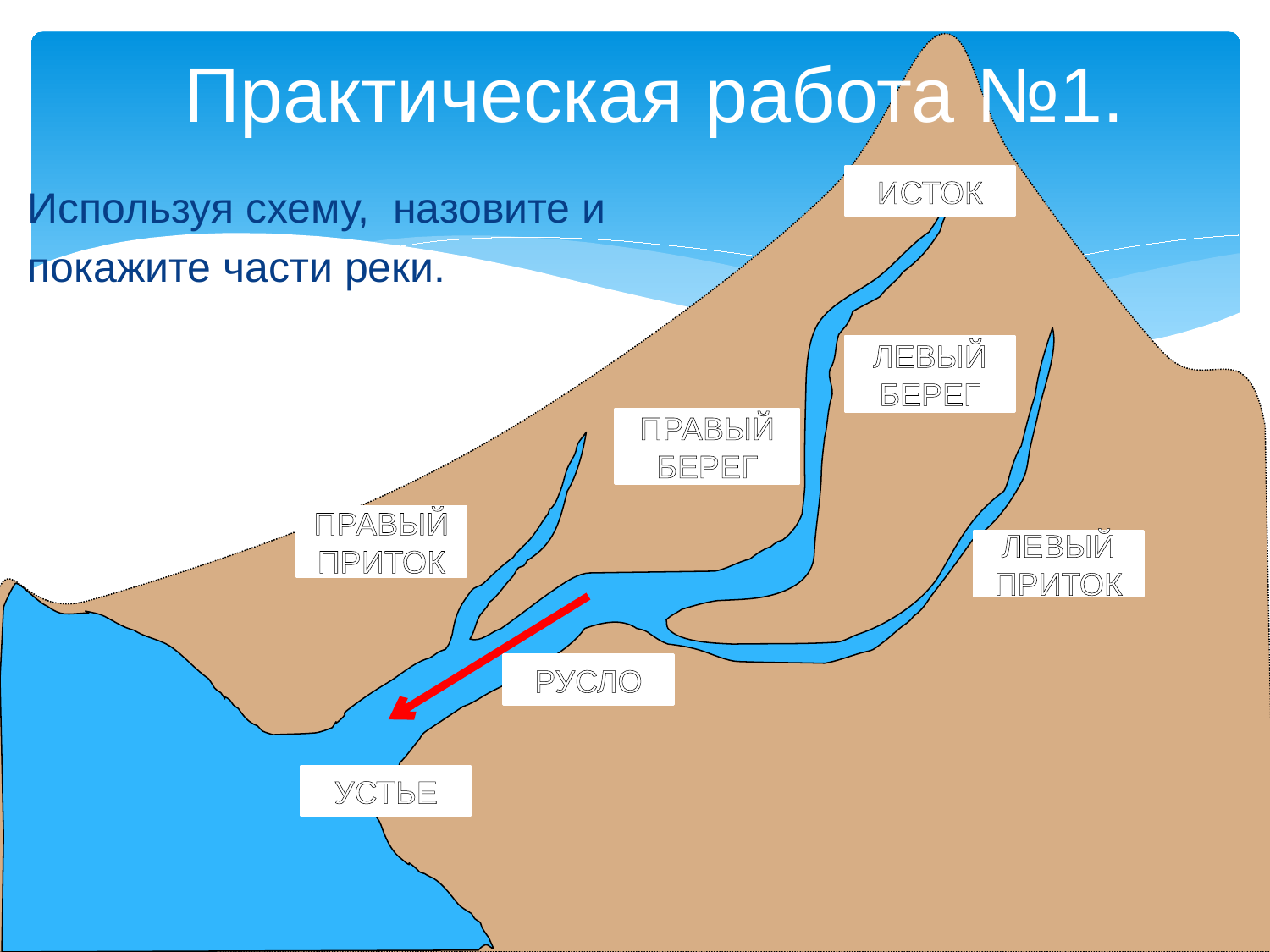

Практическая работа №1.

ИСТОК
Используя схему,  назовите и
покажите части реки.

ЛЕВЫЙ БЕРЕГ
ЛЕВЫЙ ПРИТОК
ПРАВЫЙ БЕРЕГ
ПРАВЫЙ ПРИТОК
УСТЬЕ
ЛЕВЫЙ ПРИТОК
ЛЕВЫЙ БЕРЕГ
ИСТОК
РУСЛО
РУСЛО
ПРАВЫЙ БЕРЕГ
УСТЬЕ
ПРАВЫЙ ПРИТОК